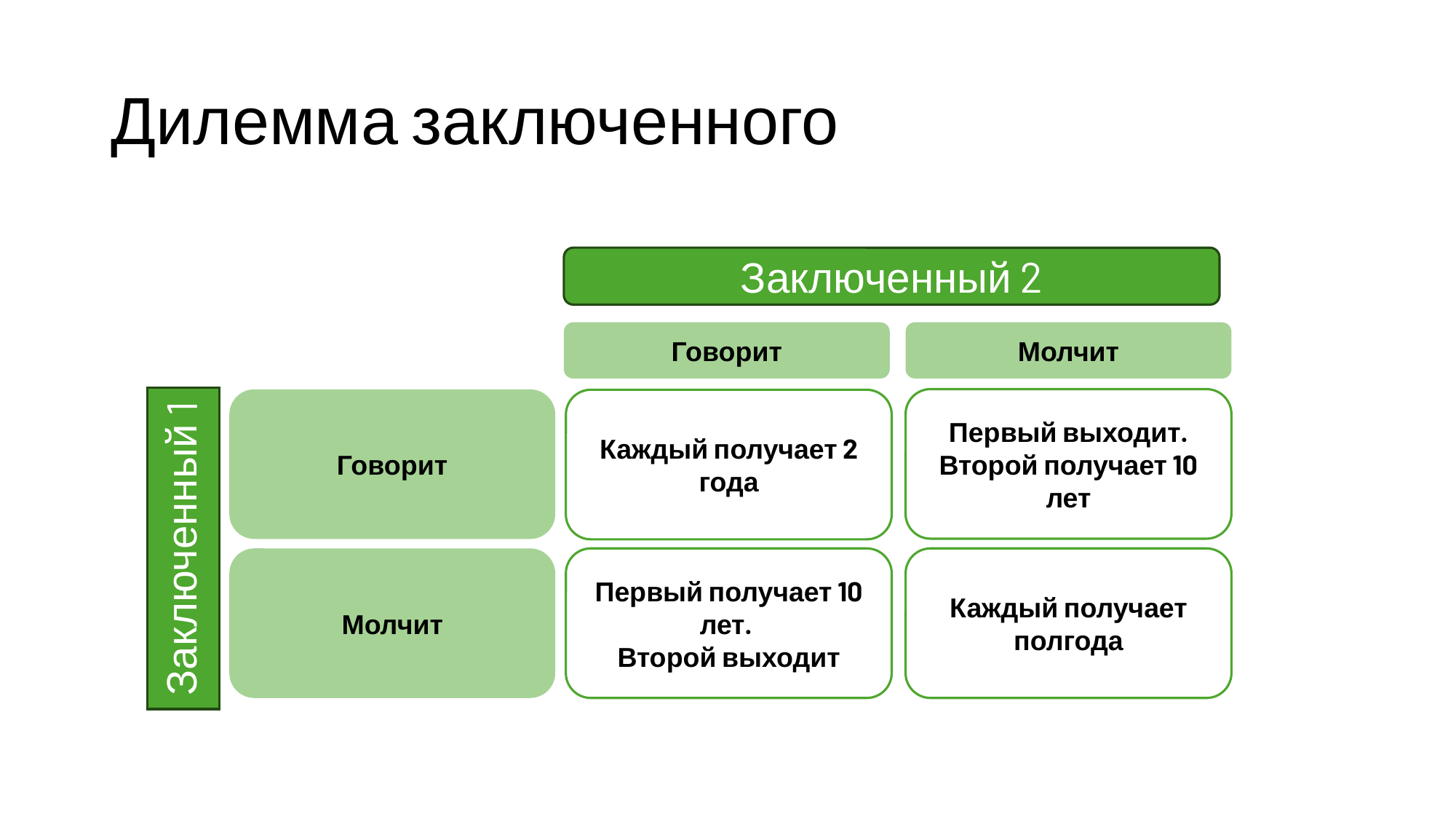

# Дилемма заключенного
Заключенный 2
Говорит
Молчит
Первый выходит. Второй получает 10 лет
Говорит
Каждый получает 2 года
Заключенный 1
Каждый получает полгода
Первый получает 10 лет.
Второй выходит
Молчит